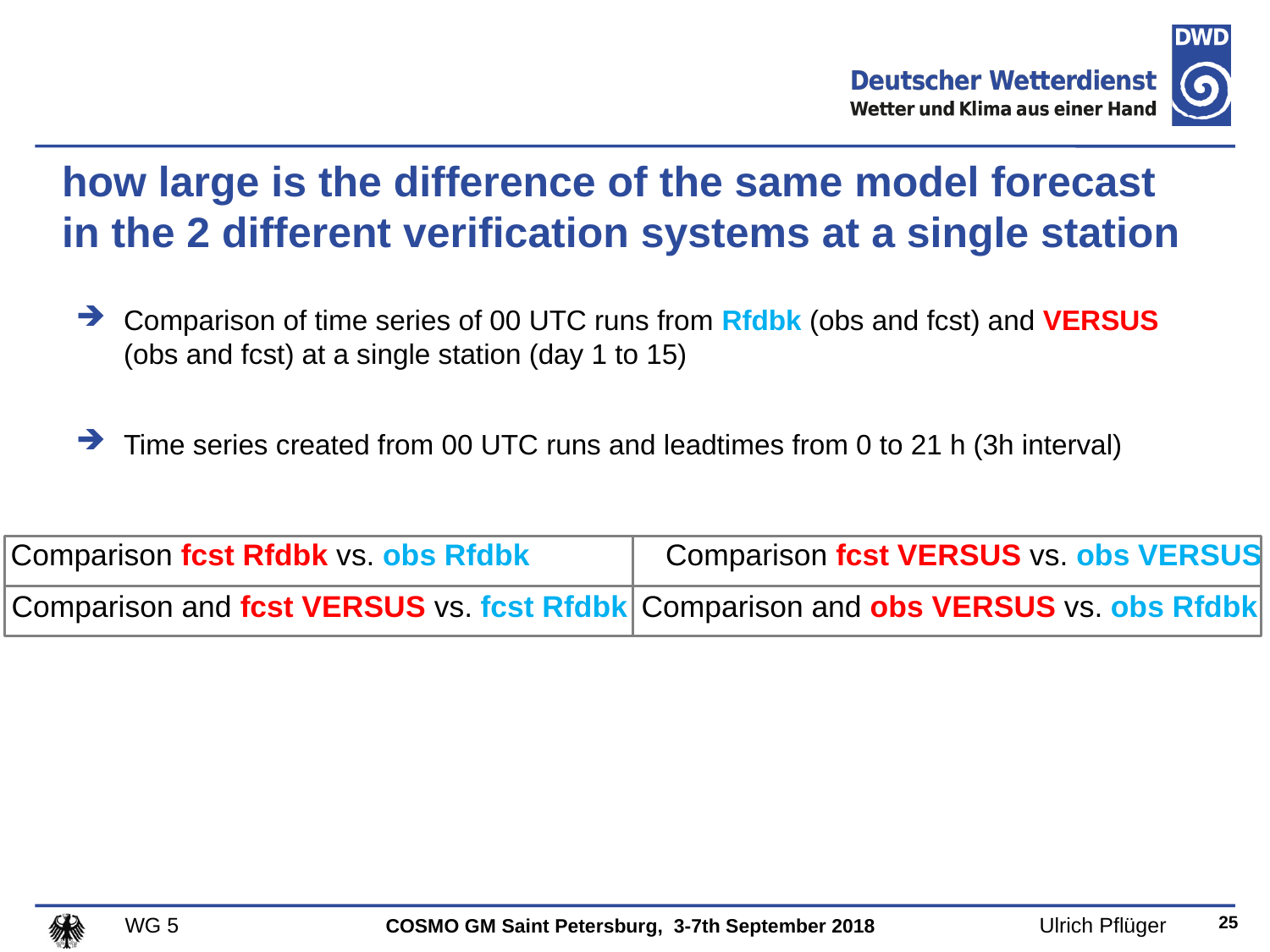

# how large is the difference of the same model forecast in the 2 different verification systems at a single station

Comparison of time series of 00 UTC runs from Rfdbk (obs and fcst) and VERSUS (obs and fcst) at a single station (day 1 to 15)

Time series created from 00 UTC runs and leadtimes from 0 to 21 h (3h interval)

Comparison fcst Rfdbk vs. obs Rfdbk

Comparison fcst VERSUS vs. obs VERSUS
Comparison and fcst VERSUS vs. fcst Rfdbk
Comparison and obs VERSUS vs. obs Rfdbk

25